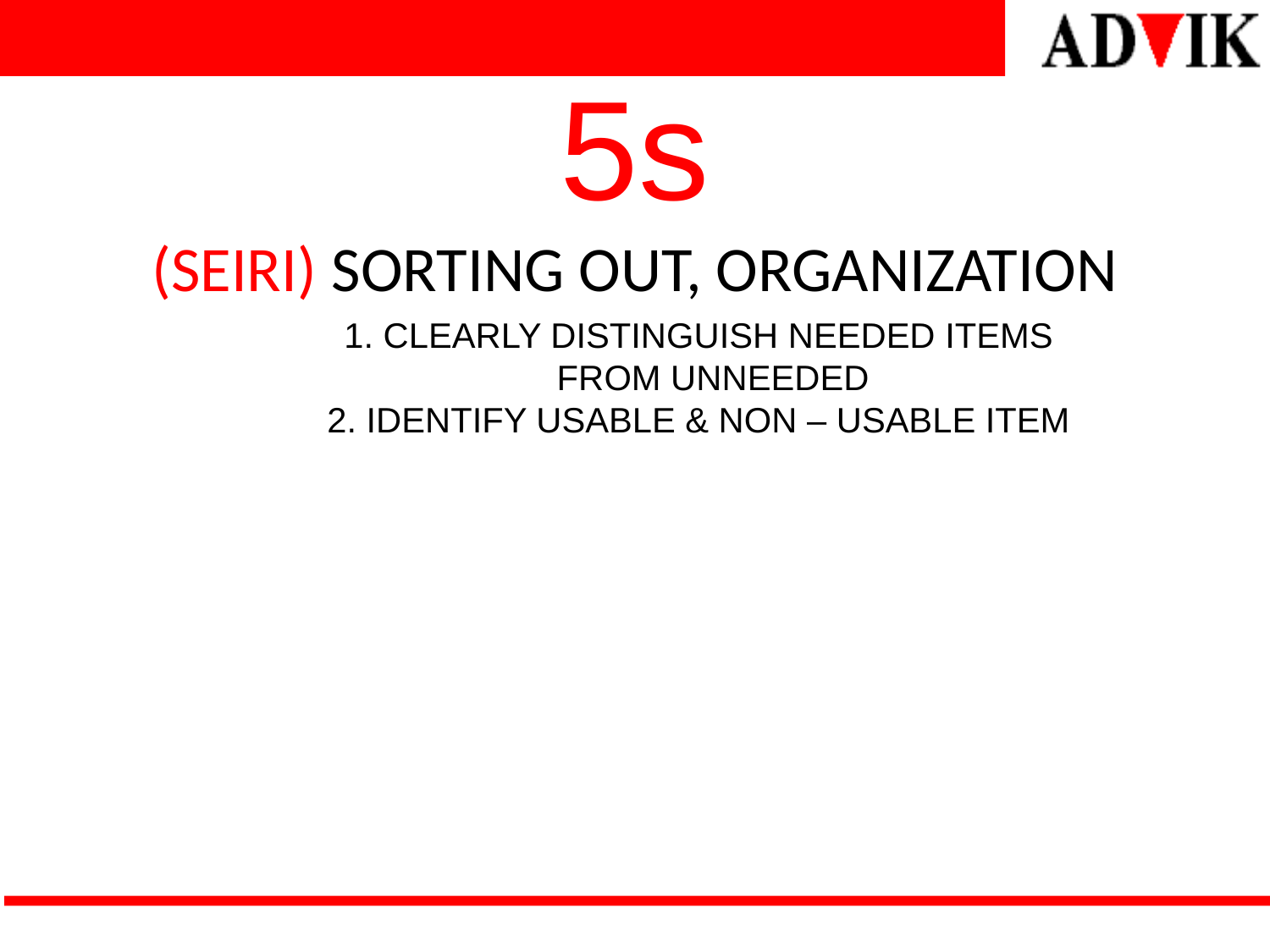

# 5s (SEIRI) SORTING OUT, ORGANIZATION
1. CLEARLY DISTINGUISH NEEDED ITEMS
   FROM UNNEEDED
2. IDENTIFY USABLE & NON – USABLE ITEM